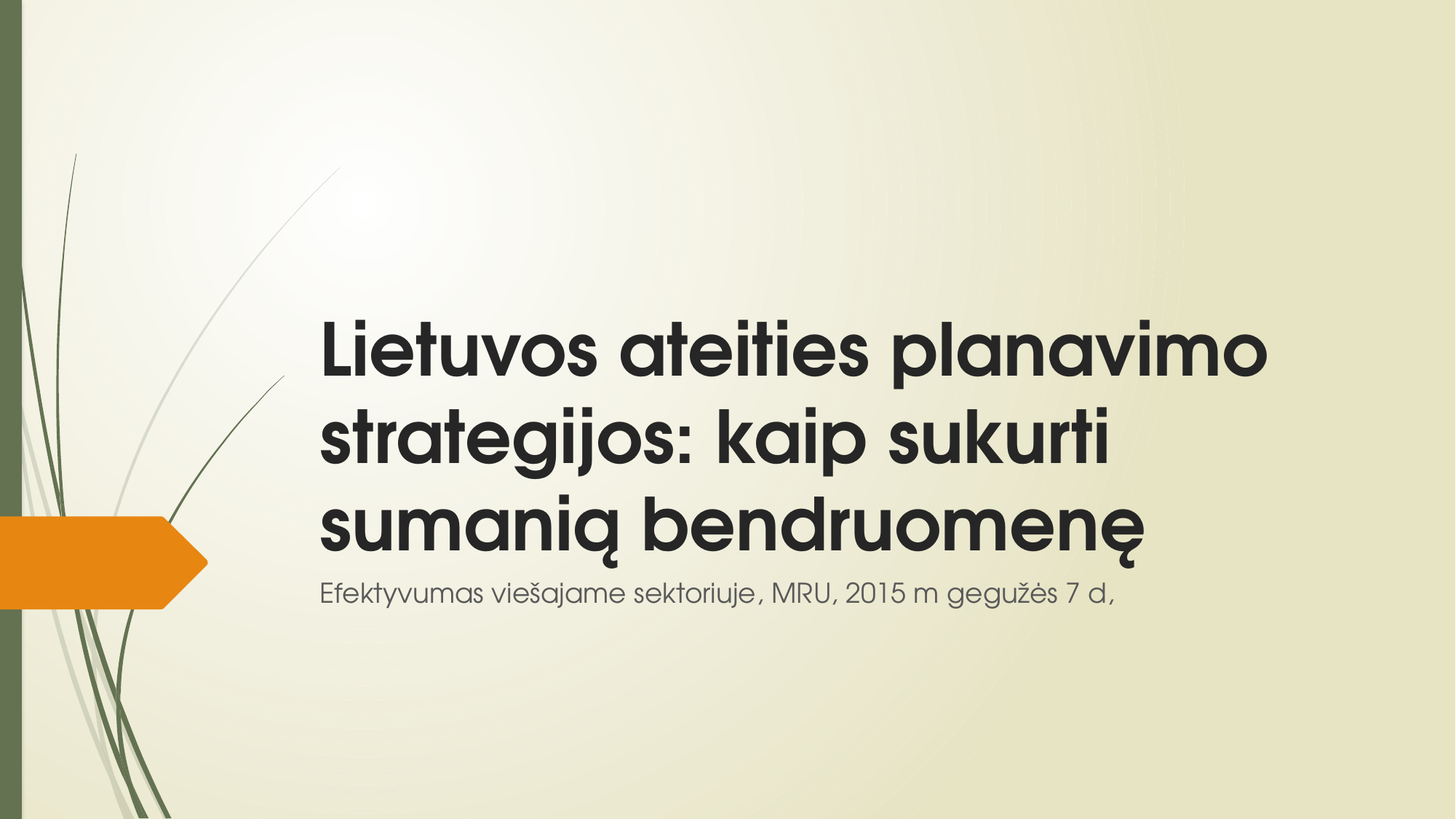

# Lietuvos ateities planavimo strategijos: kaip sukurti sumanią bendruomenę
Efektyvumas viešajame sektoriuje, MRU, 2015 m gegužės 7 d,